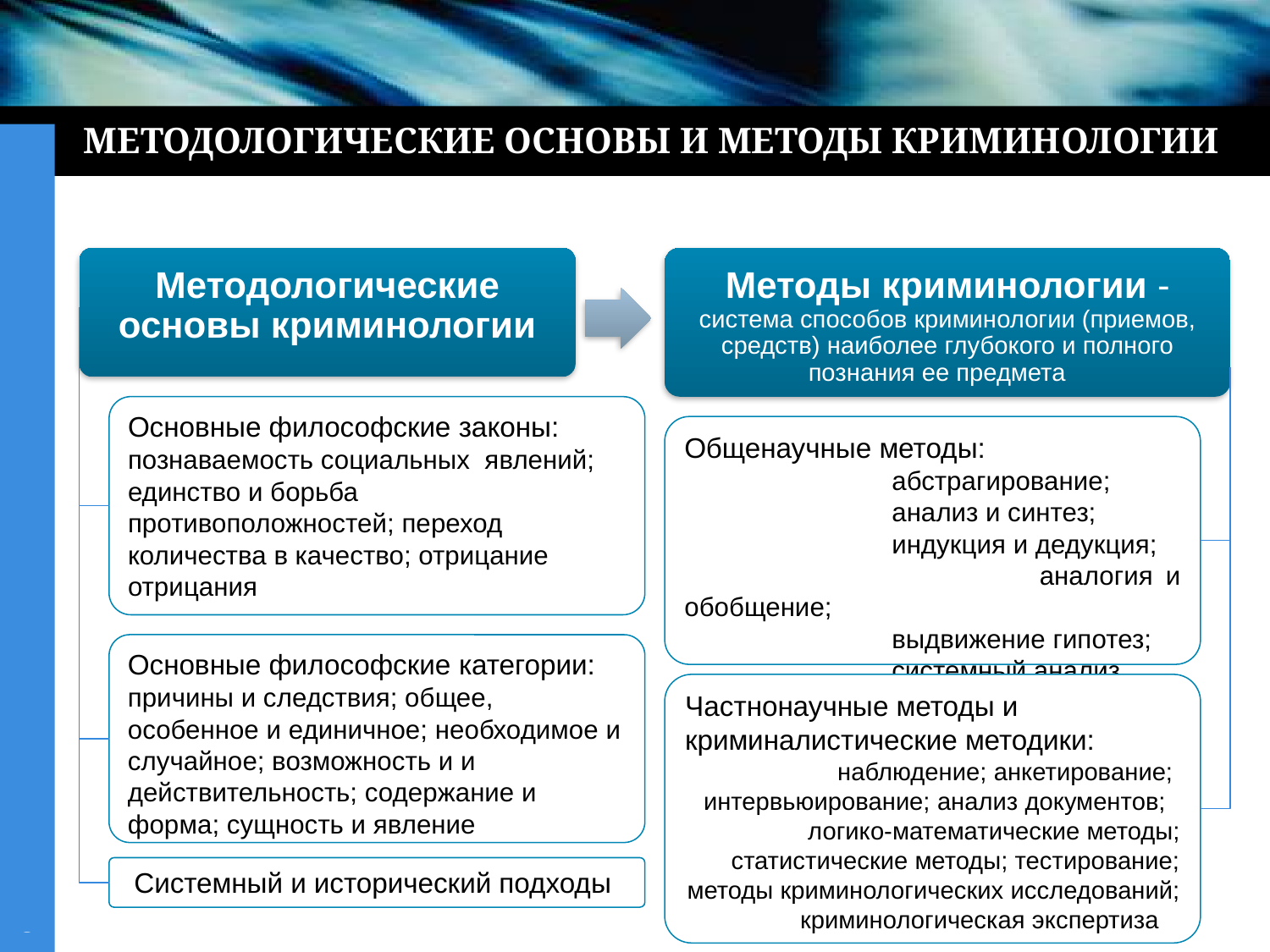

# МЕТОДОЛОГИЧЕСКИЕ ОСНОВЫ И МЕТОДЫ КРИМИНОЛОГИИ

Методологические основы криминологии

Методы криминологии - система способов криминологии (приемов, средств) наиболее глубокого и полного познания ее предмета

Основные философские законы: познаваемость социальных  явлений; единство и борьба противоположностей; переход количества в качество; отрицание отрицания

Общенаучные методы:
                            абстрагирование;
                            анализ и синтез;
                            индукция и дедукция;
                            аналогия и обобщение;
                            выдвижение гипотез;
                            системный анализ

Основные философские категории:  причины и следствия; общее, особенное и единичное; необходимое и случайное; возможность и и действительность; содержание и форма; сущность и явление

Частнонаучные методы и криминалистические методики:
наблюдение; анкетирование;  интервьюирование; анализ документов;
логико-математические методы; статистические методы; тестирование; методы криминологических исследований; криминологическая экспертиза

Системный и исторический подходы